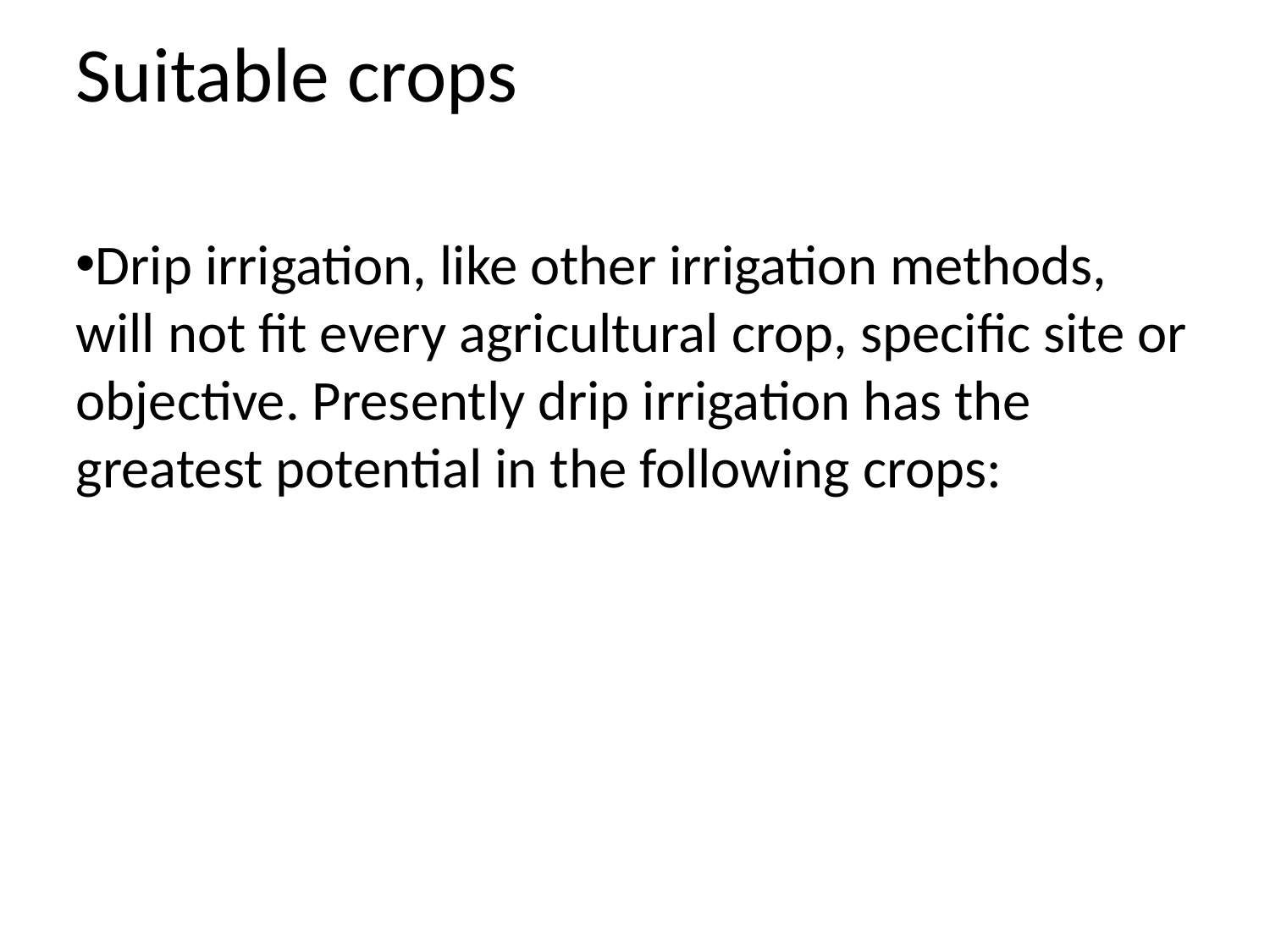

Suitable crops

Drip irrigation, like other irrigation methods, will not fit every agricultural crop, specific site or objective. Presently drip irrigation has the greatest potential in the following crops: